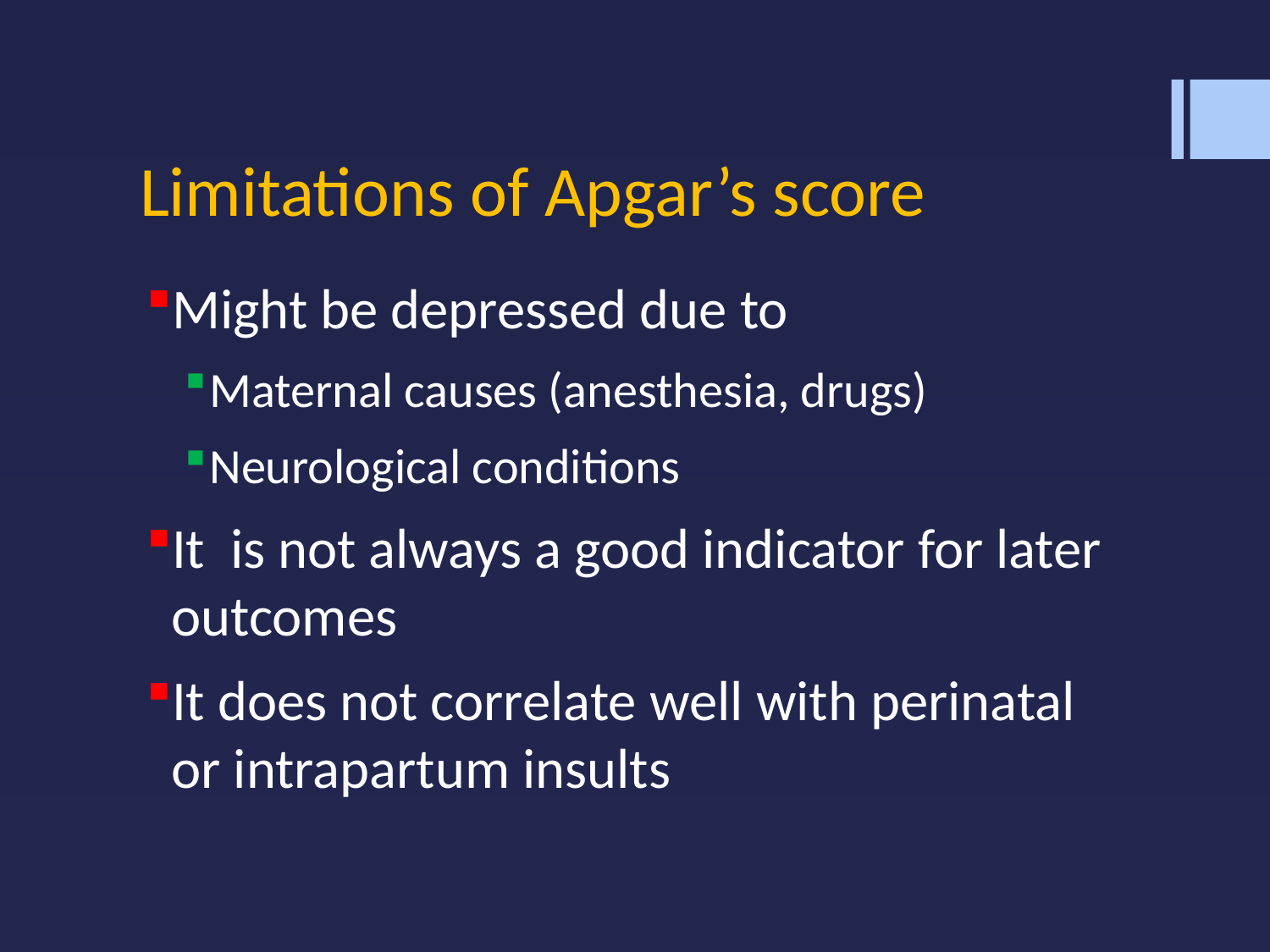

# Limitations of Apgar’s score
Might be depressed due to
Maternal causes (anesthesia, drugs)
Neurological conditions
It  is not always a good indicator for later outcomes
It does not correlate well with perinatal or intrapartum insults